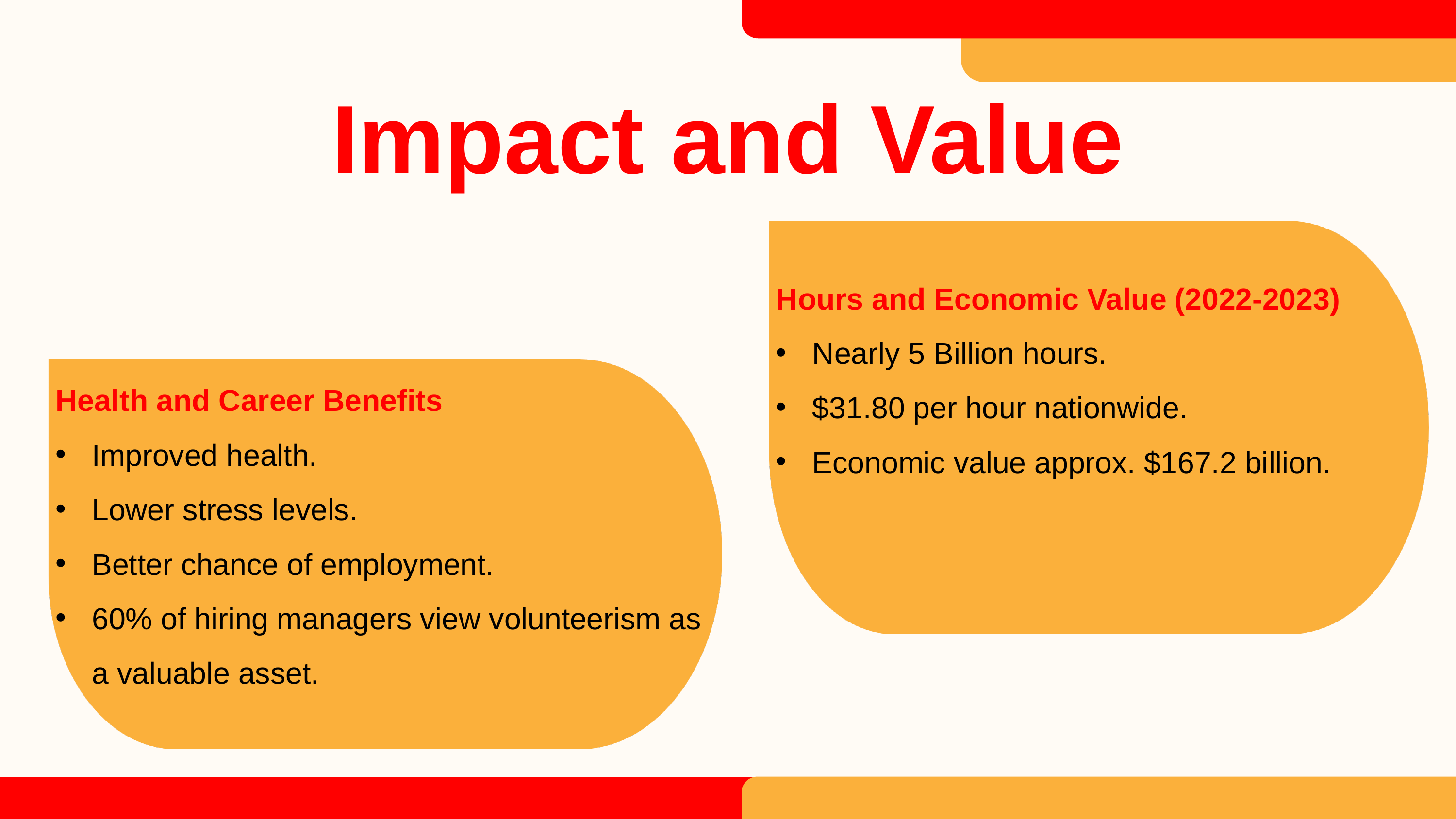

Impact and Value

Hours and Economic Value (2022-2023)
Nearly 5 Billion hours.
$31.80 per hour nationwide.
Economic value approx. $167.2 billion.
Health and Career Benefits
Improved health.
Lower stress levels.
Better chance of employment.
60% of hiring managers view volunteerism as a valuable asset.